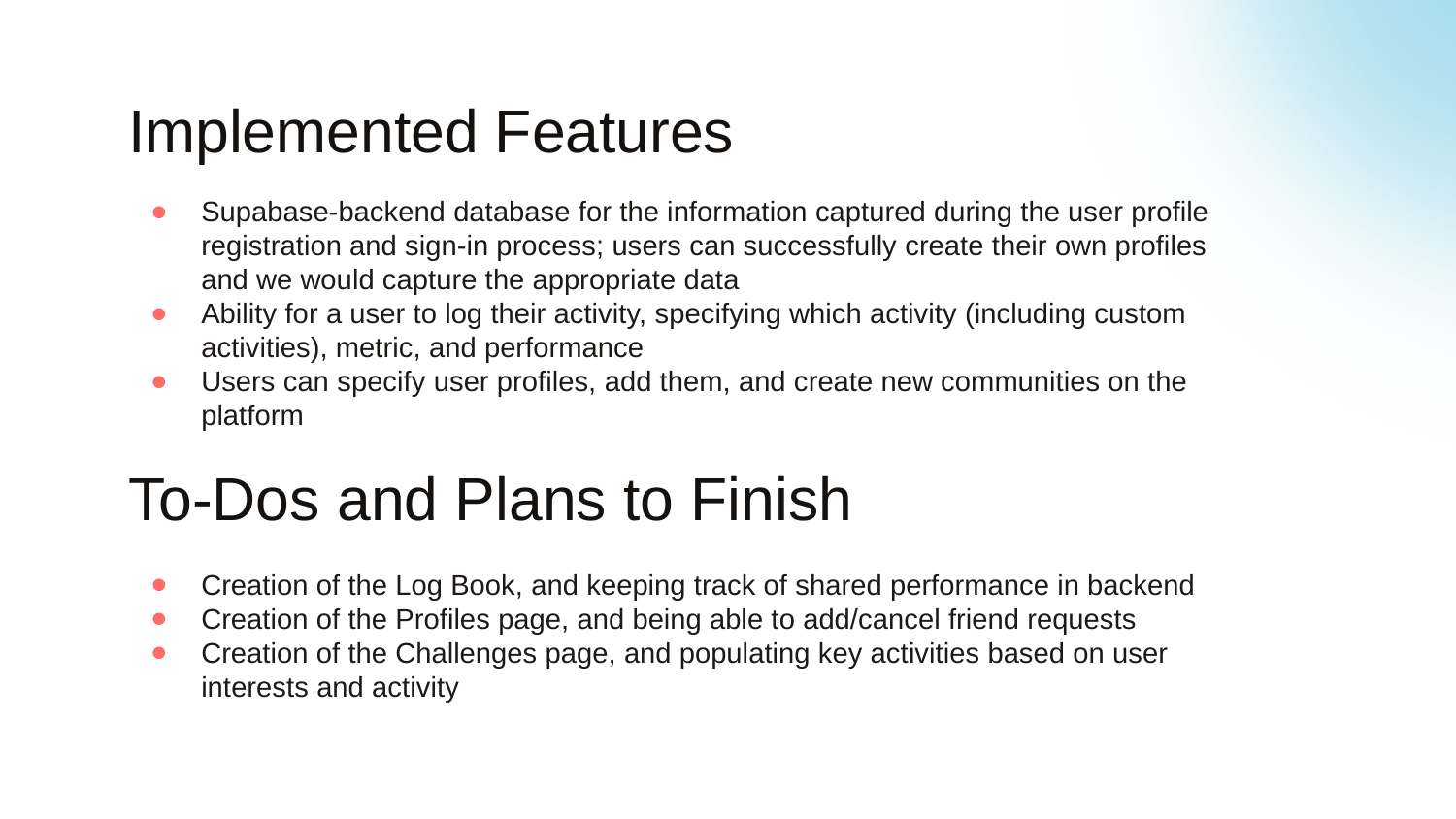

# Implemented Features
Supabase-backend database for the information captured during the user profile registration and sign-in process; users can successfully create their own profiles and we would capture the appropriate data
Ability for a user to log their activity, specifying which activity (including custom activities), metric, and performance
Users can specify user profiles, add them, and create new communities on the platform

Creation of the Log Book, and keeping track of shared performance in backend
Creation of the Profiles page, and being able to add/cancel friend requests
Creation of the Challenges page, and populating key activities based on user interests and activity
To-Dos and Plans to Finish